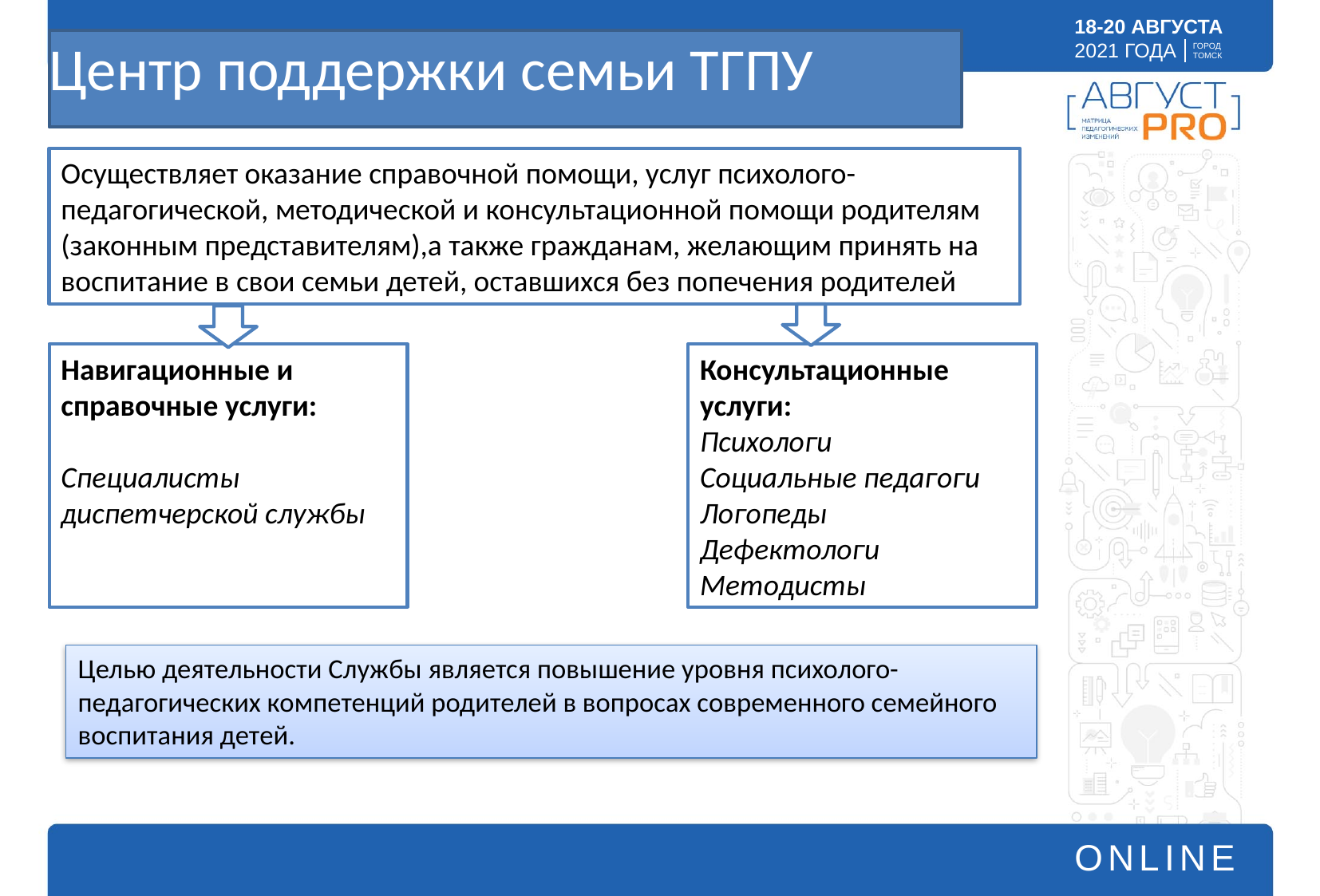

# Центр поддержки семьи ТГПУ
Осуществляет оказание справочной помощи, услуг психолого-педагогической, методической и консультационной помощи родителям (законным представителям),а также гражданам, желающим принять на воспитание в свои семьи детей, оставшихся без попечения родителей

Навигационные и справочные услуги:

Специалисты диспетчерской службы

Консультационные услуги:
Психологи
Социальные педагоги
Логопеды
Дефектологи
Методисты
Целью деятельности Службы является повышение уровня психолого-педагогических компетенций родителей в вопросах современного семейного воспитания детей.